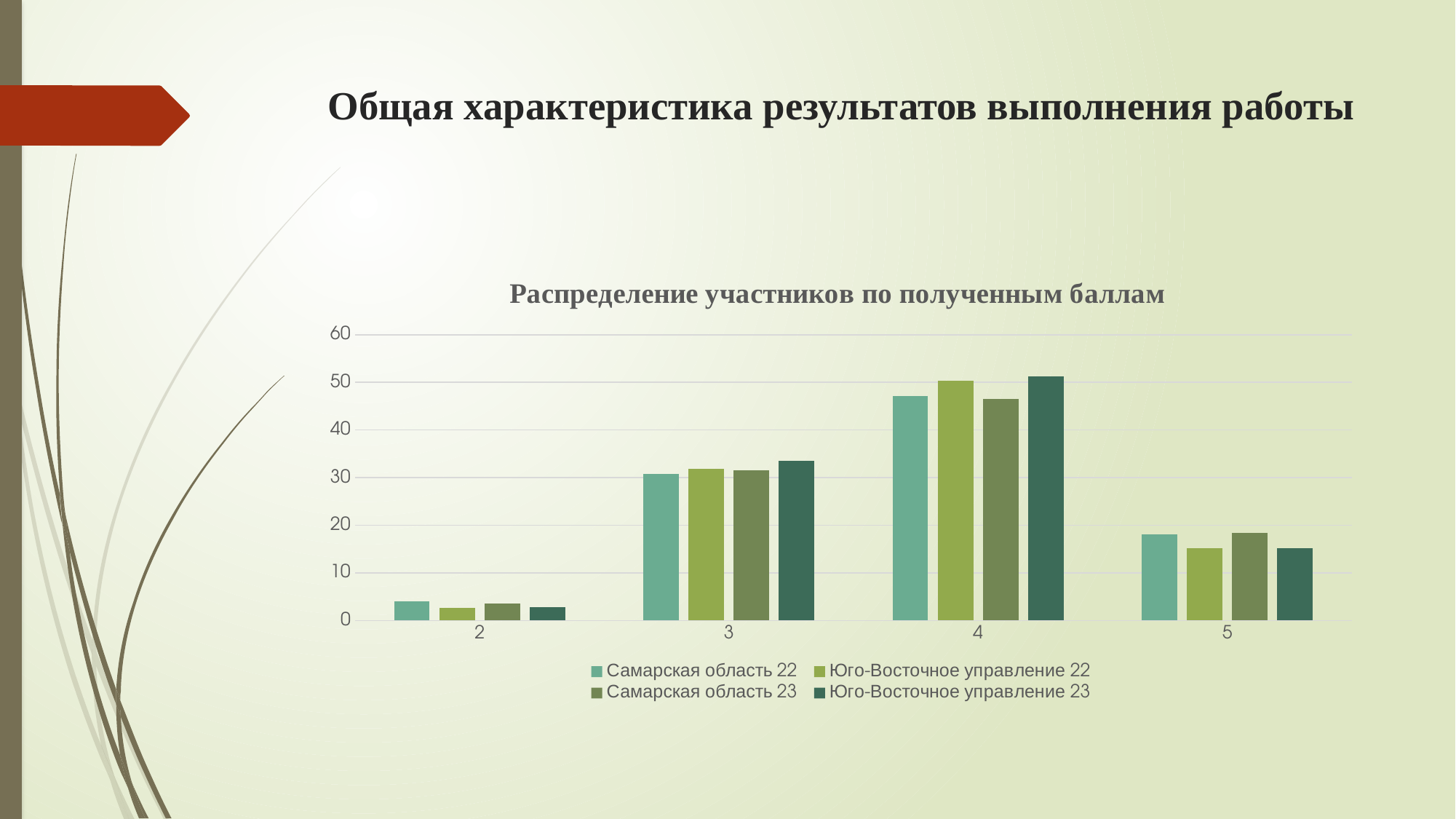

# Общая характеристика результатов выполнения работы

### Chart: Распределение участников по полученным баллам

| Category | Самарская область 22  | Юго-Восточное управление 22 | Самарская область 23 | Юго-Восточное управление 23 |
|---|---|---|---|---|
| 2 | 4.03 | 2.71 | 3.51 | 2.8 |
| 3 | 30.779999999999987 | 31.830000000000005 | 31.59 | 33.6 |
| 4 | 47.06 | 50.34 | 46.58 | 51.2 |
| 5 | 18.130000000000013 | 15.12 | 18.329999999999988 | 15.2 |